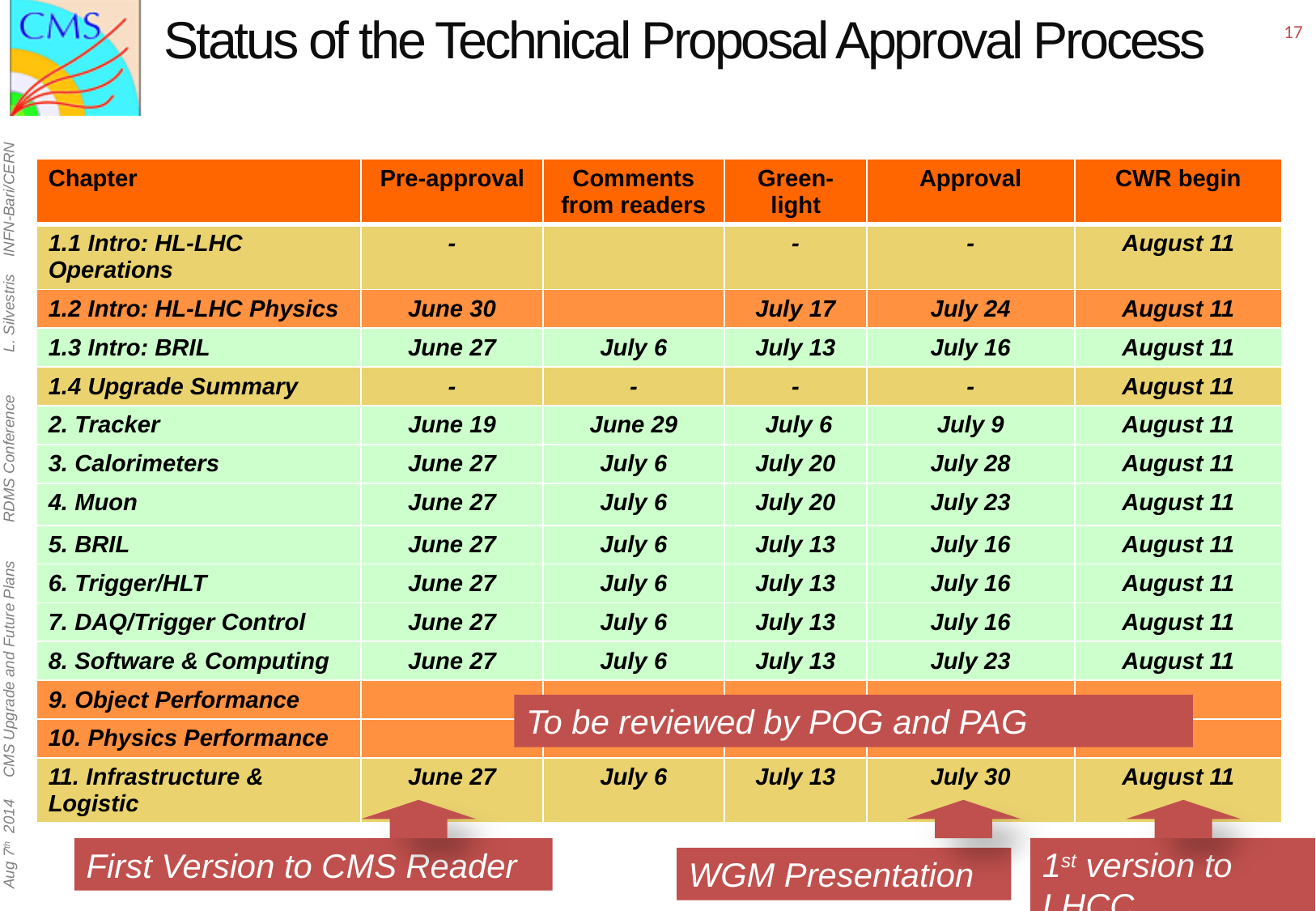

# Status of the Technical Proposal Approval Process
17
| Chapter | Pre-approval | Comments from readers | Green-light | Approval | CWR begin |
| --- | --- | --- | --- | --- | --- |
| 1.1 Intro: HL-LHC Operations | - |  | - | - | August 11 |
| 1.2 Intro: HL-LHC Physics | June 30 |  | July 17 | July 24 | August 11 |
| 1.3 Intro: BRIL | June 27 | July 6 | July 13 | July 16 | August 11 |
| 1.4 Upgrade Summary | - | - | - | - | August 11 |
| 2. Tracker | June 19 | June 29 | July 6 | July 9 | August 11 |
| 3. Calorimeters | June 27 | July 6 | July 20 | July 28 | August 11 |
| 4. Muon | June 27 | July 6 | July 20 | July 23 | August 11 |
| 5. BRIL | June 27 | July 6 | July 13 | July 16 | August 11 |
| 6. Trigger/HLT | June 27 | July 6 | July 13 | July 16 | August 11 |
| 7. DAQ/Trigger Control | June 27 | July 6 | July 13 | July 16 | August 11 |
| 8. Software & Computing | June 27 | July 6 | July 13 | July 23 | August 11 |
| 9. Object Performance |  |  |  |  |  |
| 10. Physics Performance |  |  |  |  |  |
| 11. Infrastructure & Logistic | June 27 | July 6 | July 13 | July 30 | August 11 |
To be reviewed by POG and PAG

First Version to CMS Reader
1st version to LHCC
WGM Presentation